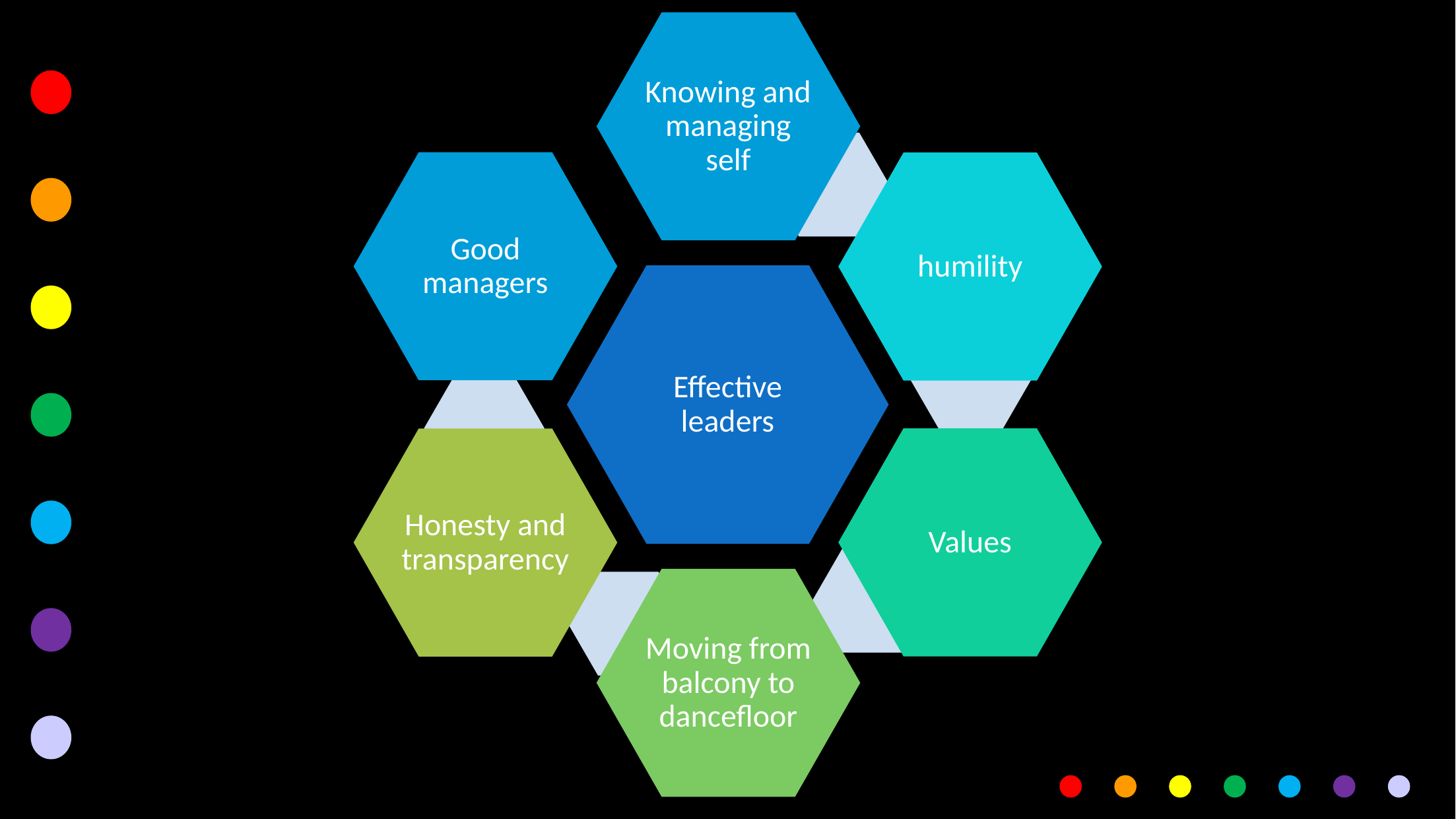

Effective leaders
Knowing and managing self
humility
Values
Moving from balcony to dancefloor
Honesty and transparency
Good managers